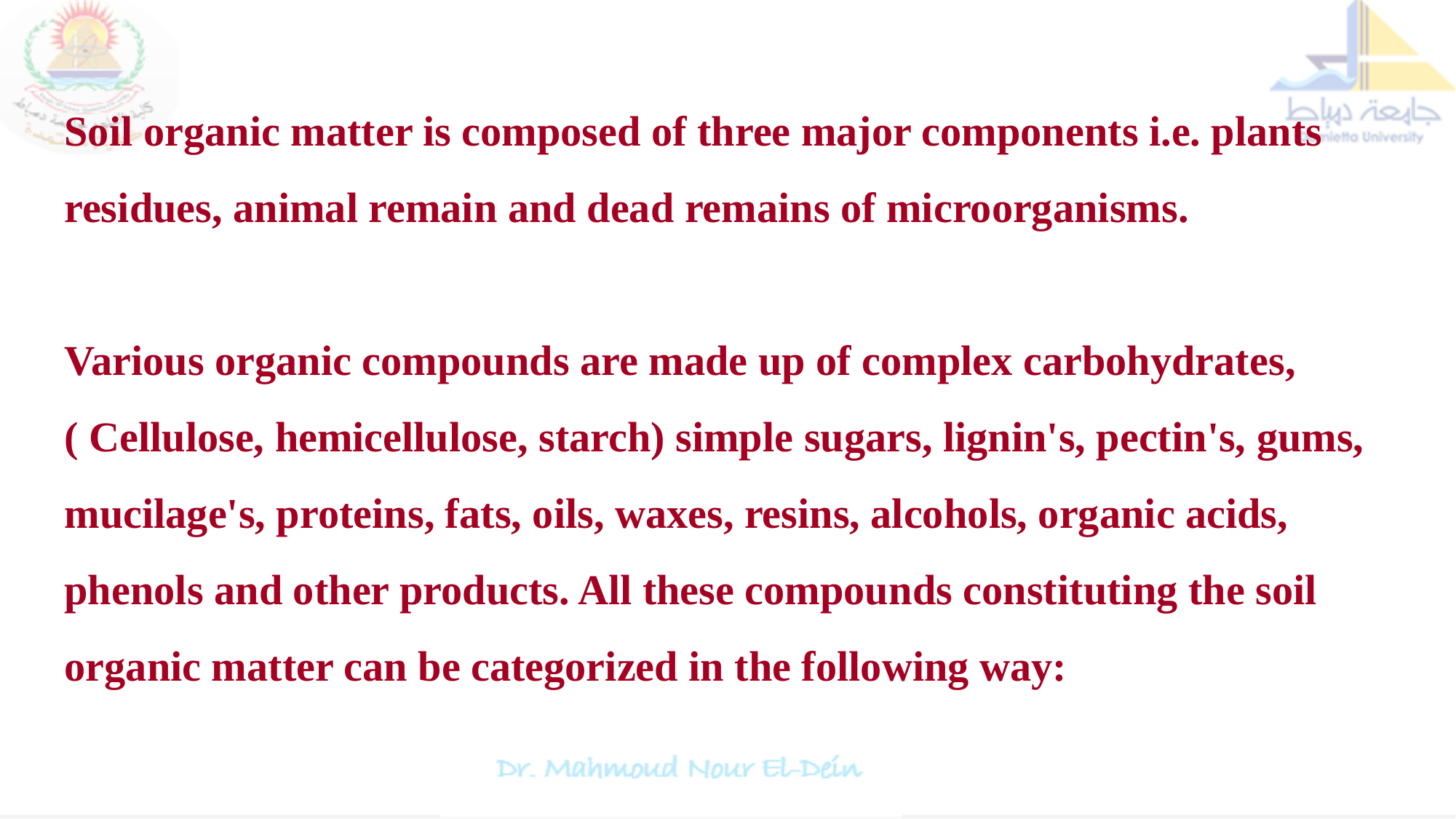

Soil organic matter is composed of three major components i.e. plants residues, animal remain and dead remains of microorganisms.

Various organic compounds are made up of complex carbohydrates, ( Cellulose, hemicellulose, starch) simple sugars, lignin's, pectin's, gums, mucilage's, proteins, fats, oils, waxes, resins, alcohols, organic acids, phenols and other products. All these compounds constituting the soil organic matter can be categorized in the following way: